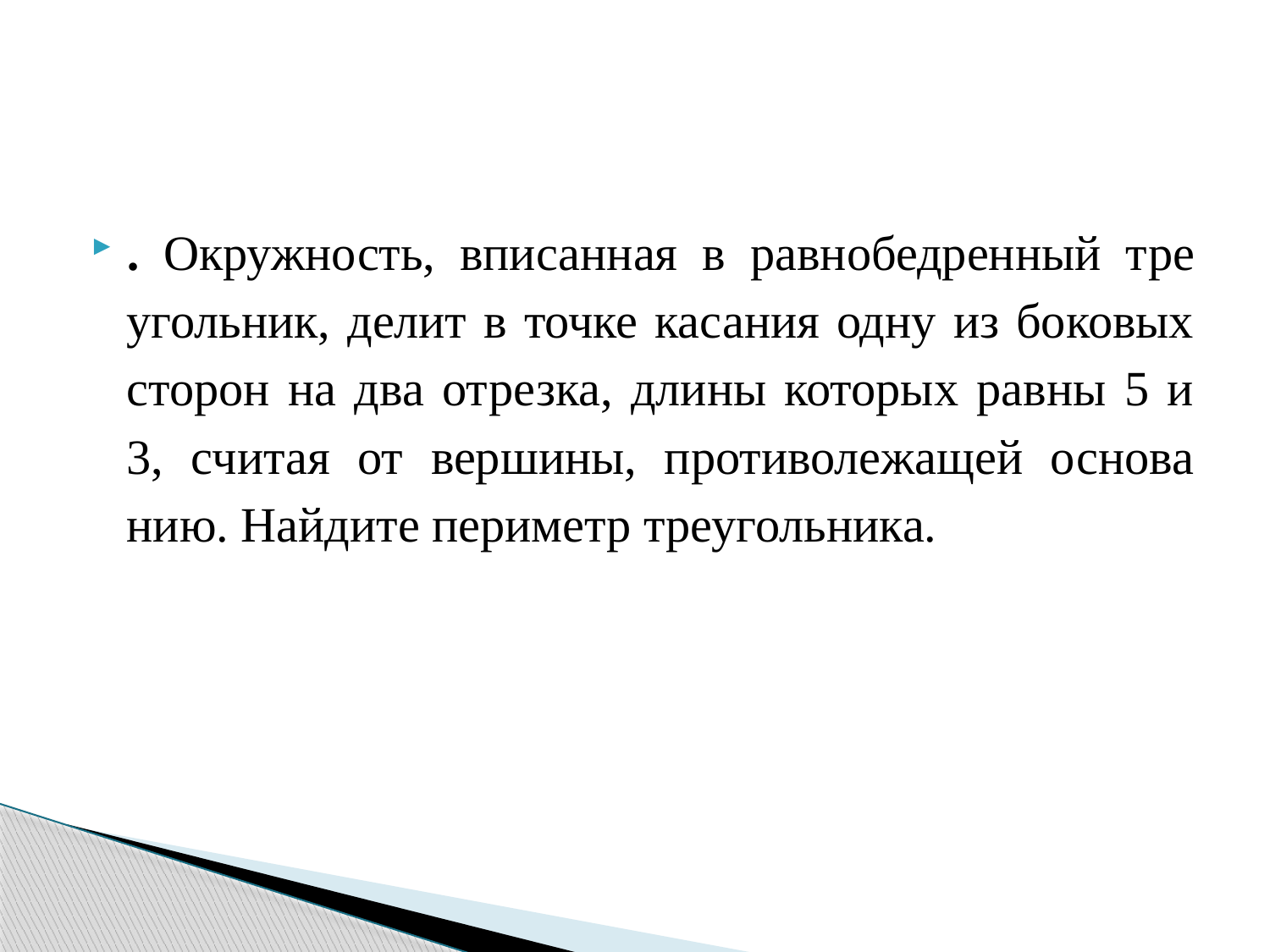

#
. Окруж­ность, впи­сан­ная в рав­но­бед­рен­ный тре­уголь­ник, делит в точке ка­са­ния одну из бо­ко­вых сто­рон на два от­рез­ка, длины ко­то­рых равны 5 и 3, счи­тая от вер­ши­ны, про­ти­во­ле­жа­щей ос­но­ва­нию. Най­ди­те пе­ри­метр тре­уголь­ни­ка.